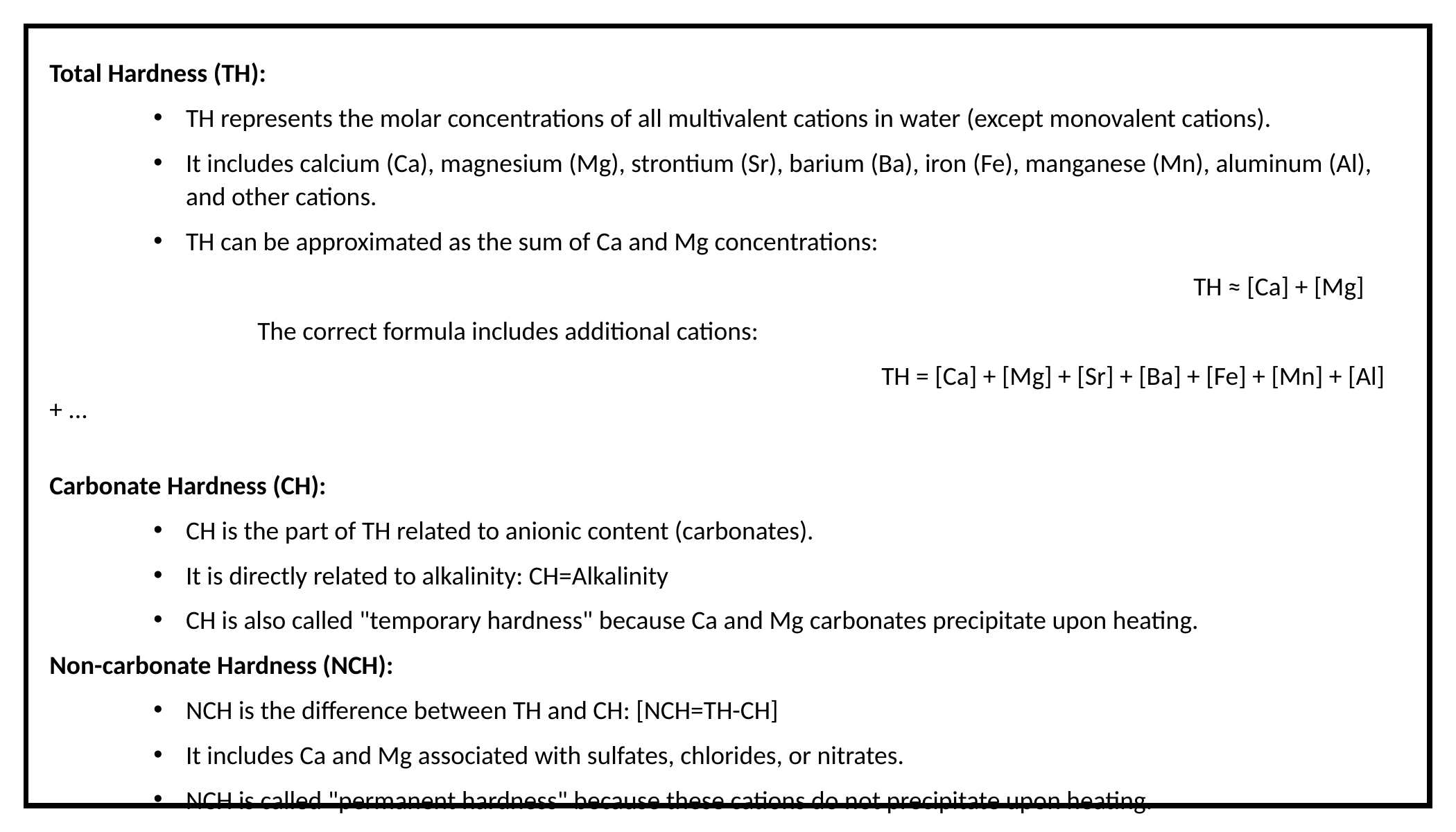

Total Hardness (TH):
TH represents the molar concentrations of all multivalent cations in water (except monovalent cations).
It includes calcium (Ca), magnesium (Mg), strontium (Sr), barium (Ba), iron (Fe), manganese (Mn), aluminum (Al), and other cations.
TH can be approximated as the sum of Ca and Mg concentrations:
											TH ≈ [Ca] + [Mg]
		The correct formula includes additional cations:
								TH = [Ca] + [Mg] + [Sr] + [Ba] + [Fe] + [Mn] + [Al] + ...

Carbonate Hardness (CH):
CH is the part of TH related to anionic content (carbonates).
It is directly related to alkalinity: CH=Alkalinity
CH is also called "temporary hardness" because Ca and Mg carbonates precipitate upon heating.
Non-carbonate Hardness (NCH):
NCH is the difference between TH and CH: [NCH=TH-CH]
It includes Ca and Mg associated with sulfates, chlorides, or nitrates.
NCH is called "permanent hardness" because these cations do not precipitate upon heating.